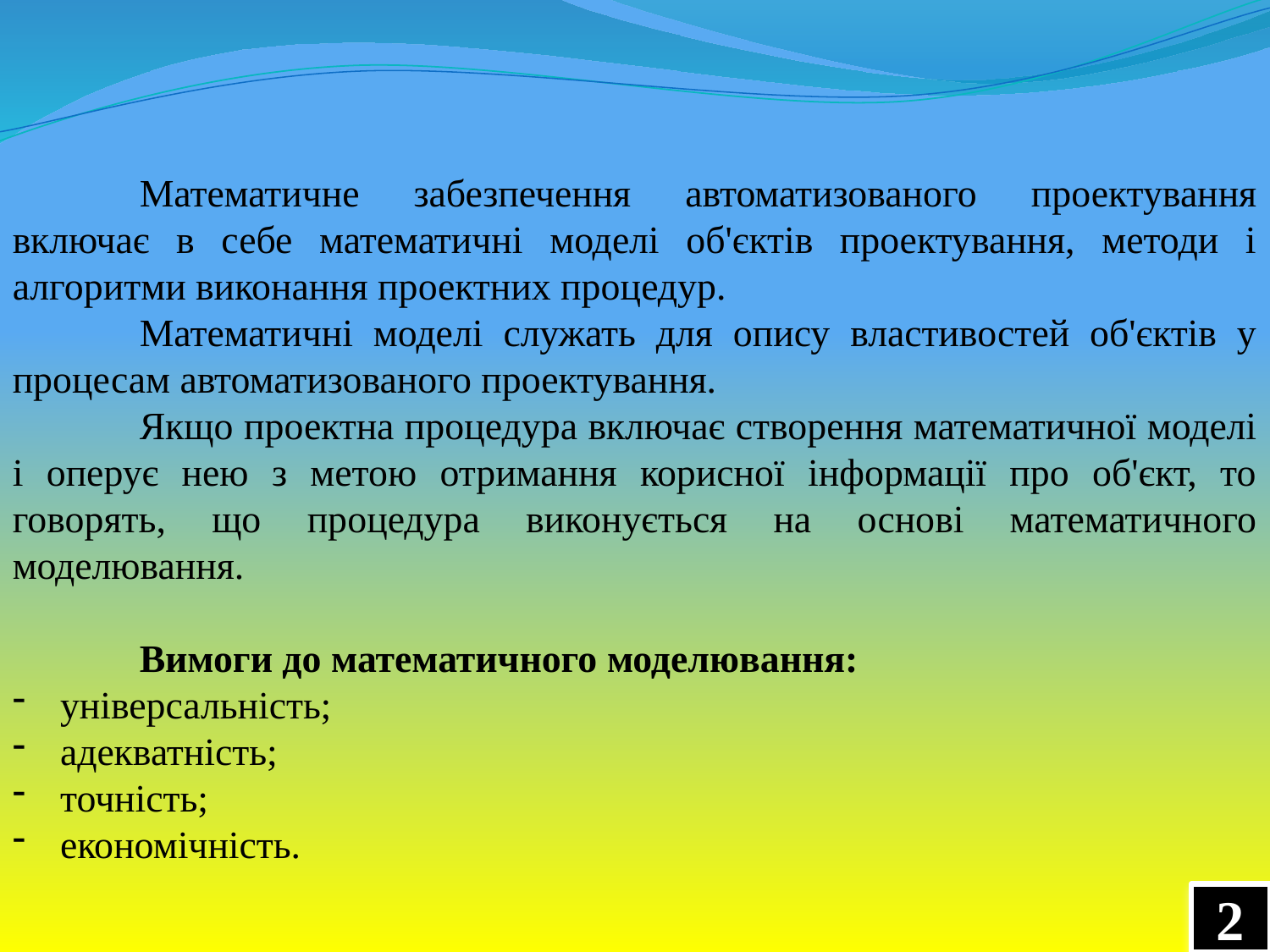

Математичне забезпечення автоматизованого проектування включає в себе математичні моделі об'єктів проектування, методи і алгоритми виконання проектних процедур.
	Математичні моделі служать для опису властивостей об'єктів у процесам автоматизованого проектування.
	Якщо проектна процедура включає створення математичної моделі і оперує нею з метою отримання корисної інформації про об'єкт, то говорять, що процедура виконується на основі математичного моделювання.

	Вимоги до математичного моделювання:
універсальність;
адекватність;
точність;
економічність.
2